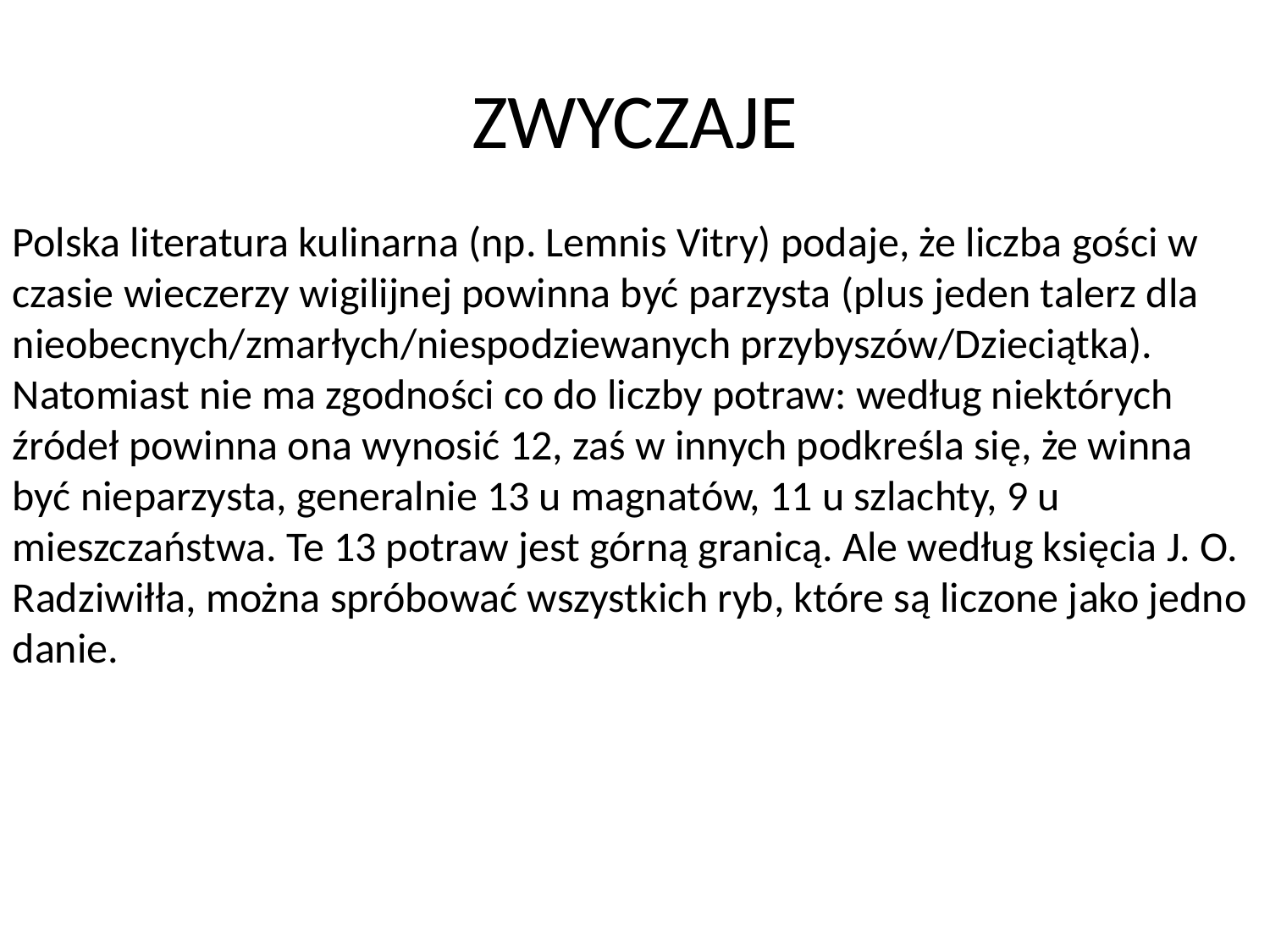

# ZWYCZAJE
Polska literatura kulinarna (np. Lemnis Vitry) podaje, że liczba gości w czasie wieczerzy wigilijnej powinna być parzysta (plus jeden talerz dla nieobecnych/zmarłych/niespodziewanych przybyszów/Dzieciątka). Natomiast nie ma zgodności co do liczby potraw: według niektórych źródeł powinna ona wynosić 12, zaś w innych podkreśla się, że winna być nieparzysta, generalnie 13 u magnatów, 11 u szlachty, 9 u mieszczaństwa. Te 13 potraw jest górną granicą. Ale według księcia J. O. Radziwiłła, można spróbować wszystkich ryb, które są liczone jako jedno danie.